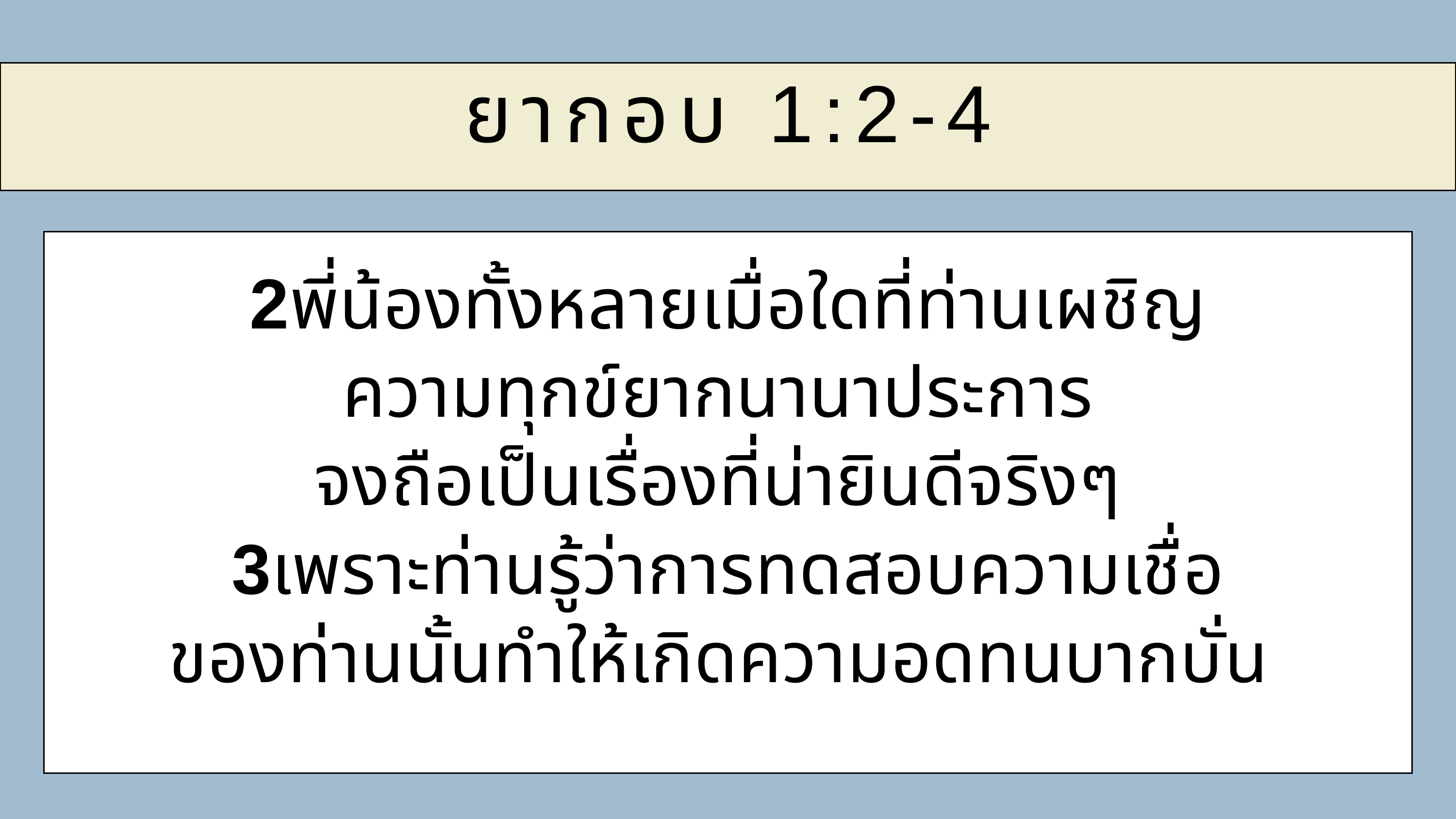

ยากอบ 1:2-4

2พี่น้องทั้งหลายเมื่อใดที่ท่านเผชิญ
ความทุกข์ยากนานาประการ
จงถือเป็นเรื่องที่น่ายินดีจริงๆ
3เพราะท่านรู้ว่าการทดสอบความเชื่อ
ของท่านนั้นทำให้เกิดความอดทนบากบั่น